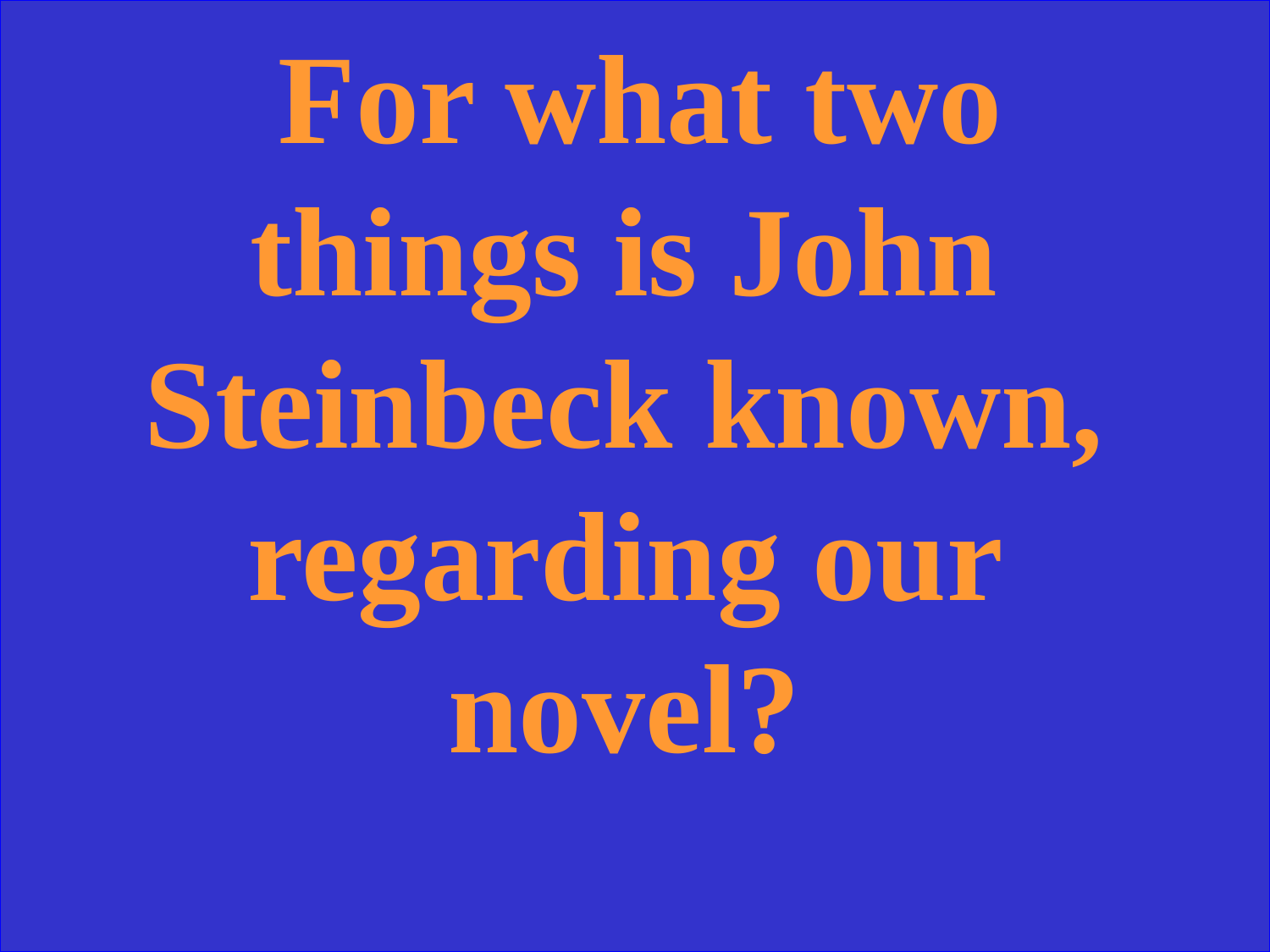

For what two things is John Steinbeck known, regarding our novel?